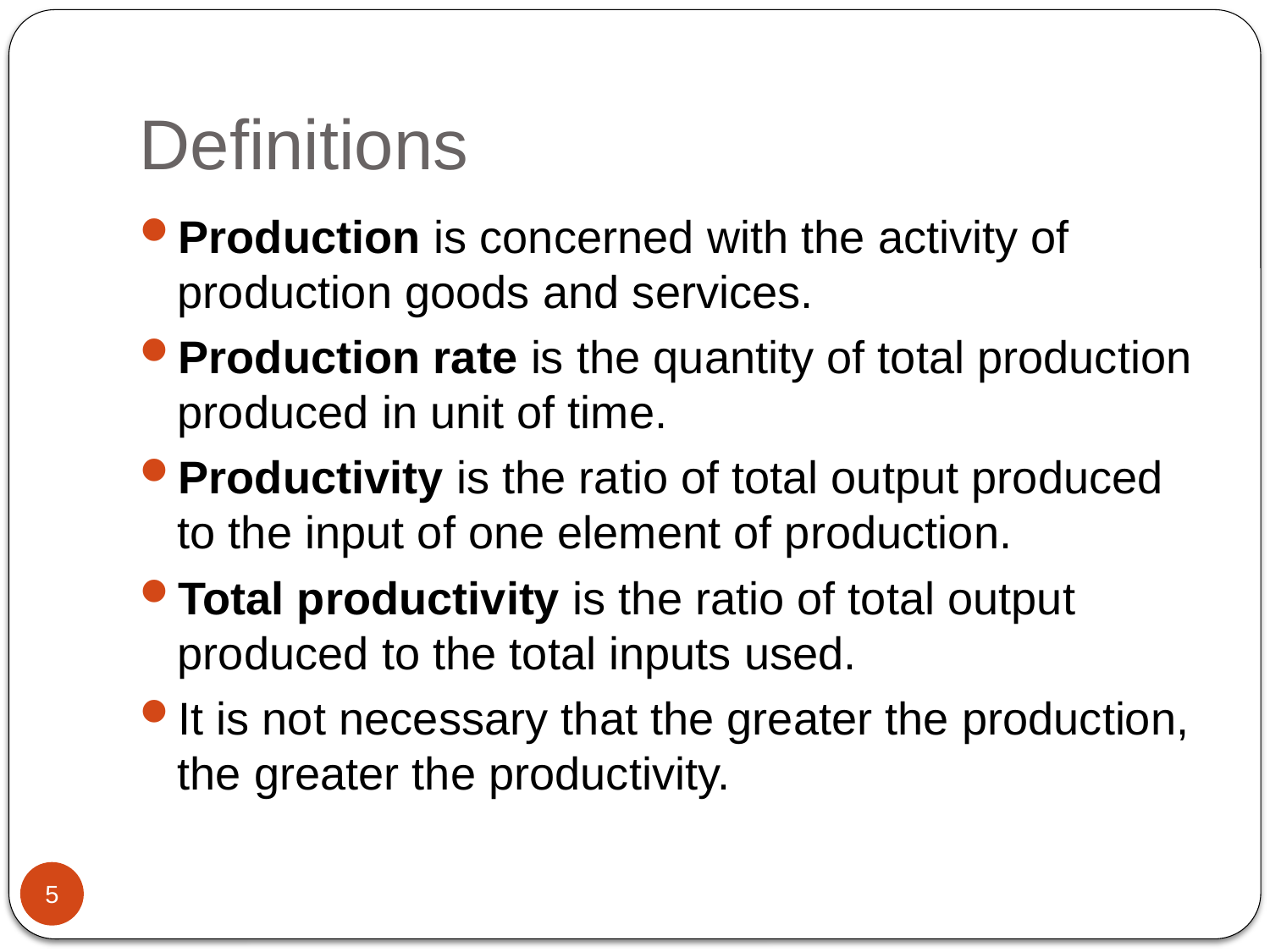

# Definitions
Production is concerned with the activity of production goods and services.
Production rate is the quantity of total production produced in unit of time.
Productivity is the ratio of total output produced to the input of one element of production.
Total productivity is the ratio of total output produced to the total inputs used.
It is not necessary that the greater the production, the greater the productivity.
5